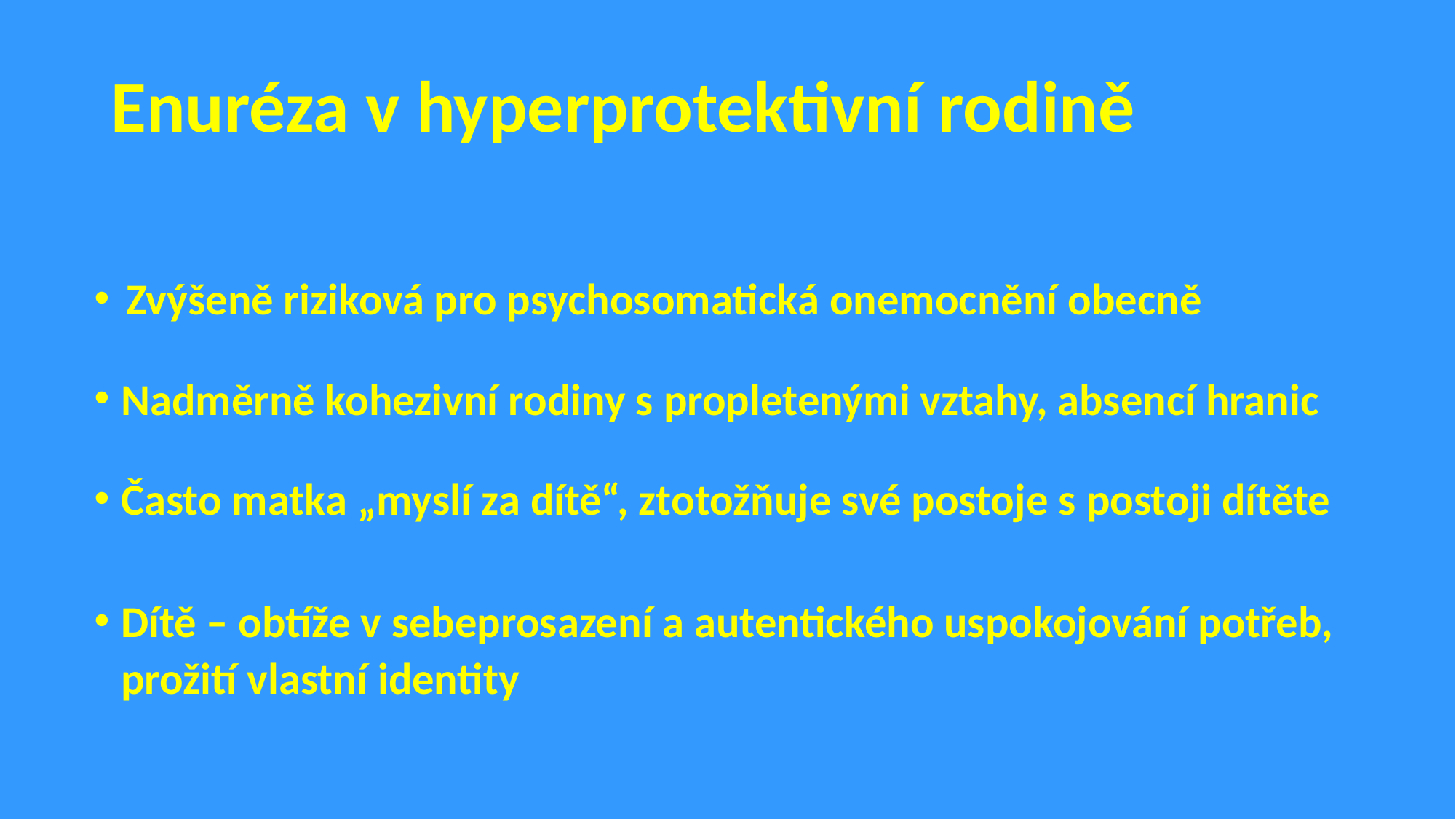

# Enuréza v hyperprotektivní rodině

Zvýšeně riziková pro psychosomatická onemocnění obecně

Nadměrně kohezivní rodiny s propletenými vztahy, absencí hranic

Často matka „myslí za dítě“, ztotožňuje své postoje s postoji dítěte

Dítě – obtíže v sebeprosazení a autentického uspokojování potřeb, prožití vlastní identity